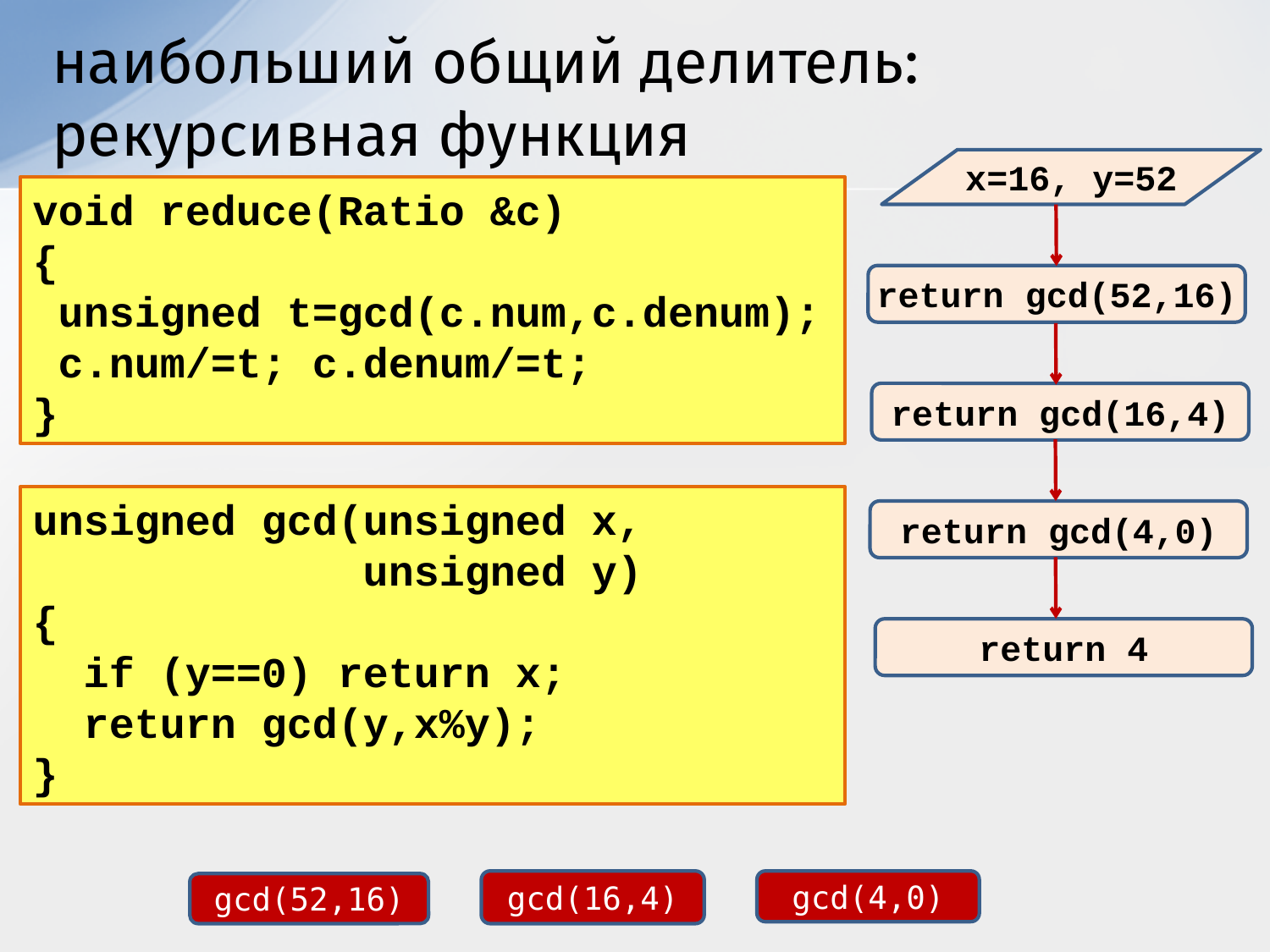

# наибольший общий делитель: рекурсивная функция
x=16, y=52
void reduce(Ratio &c)
{
 unsigned t=gcd(c.num,c.denum);
 c.num/=t; c.denum/=t;
}
return gcd(52,16)
return gcd(16,4)
unsigned gcd(unsigned x,
             unsigned y)
{
  if (y==0) return x;
  return gcd(y,x%y);
}
return gcd(4,0)
return 4
gcd(16,4)
gcd(4,0)
gcd(52,16)